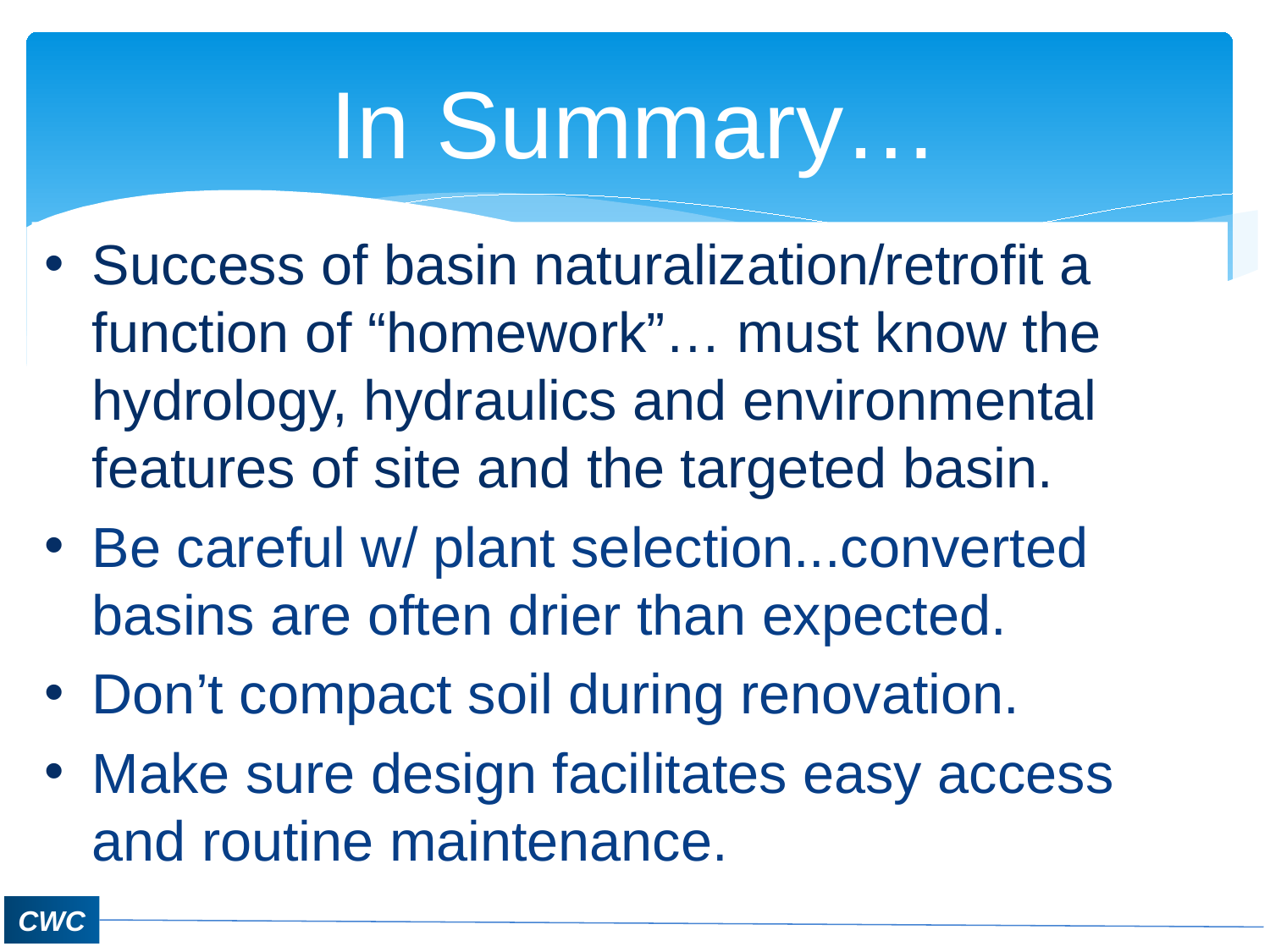

# In Summary…
Success of basin naturalization/retrofit a function of “homework”… must know the hydrology, hydraulics and environmental features of site and the targeted basin.
Be careful w/ plant selection...converted basins are often drier than expected.
Don’t compact soil during renovation.
Make sure design facilitates easy access and routine maintenance.